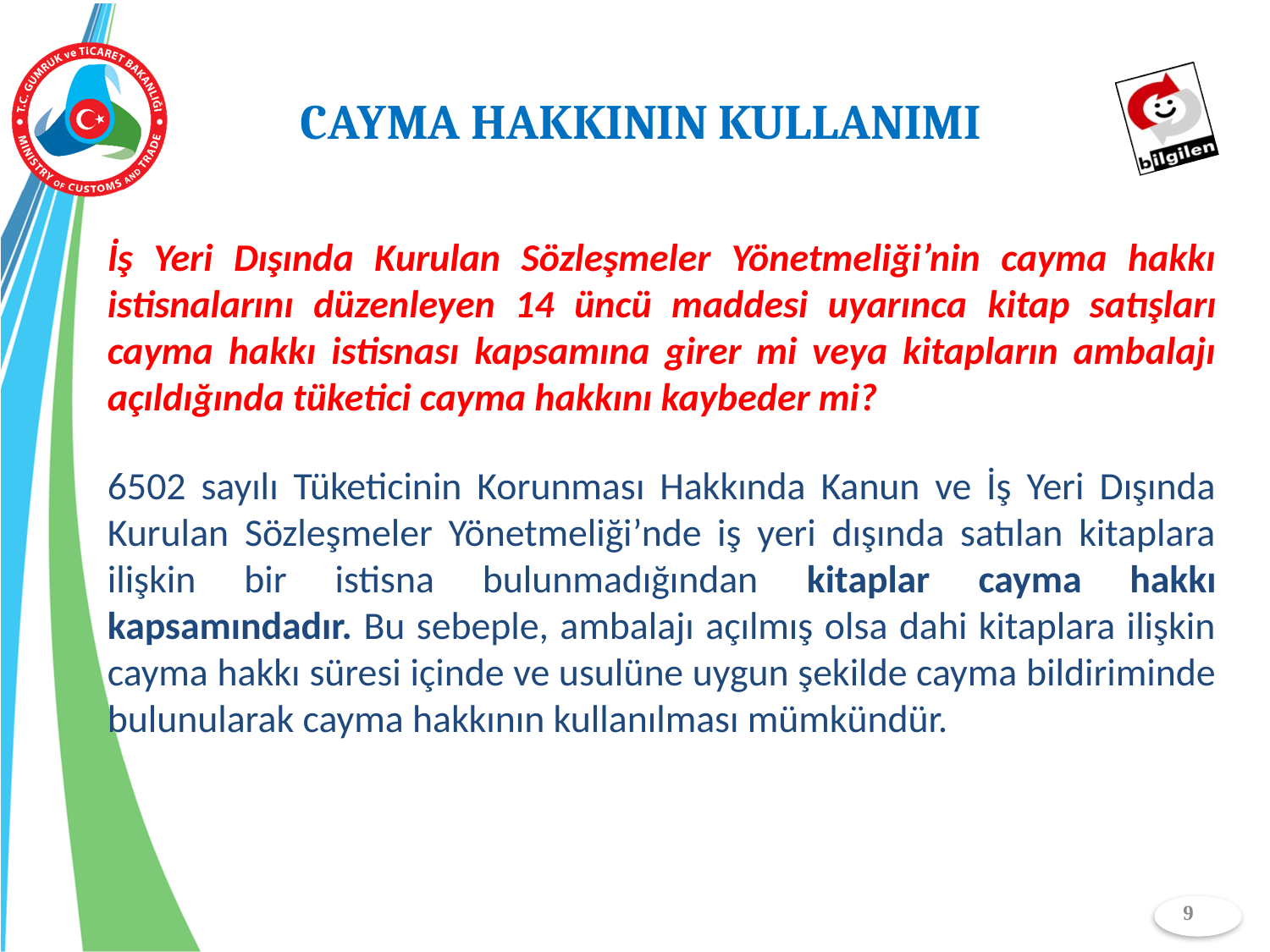

CAYMA HAKKININ KULLANIMI
İş Yeri Dışında Kurulan Sözleşmeler Yönetmeliği’nin cayma hakkı istisnalarını düzenleyen 14 üncü maddesi uyarınca kitap satışları cayma hakkı istisnası kapsamına girer mi veya kitapların ambalajı açıldığında tüketici cayma hakkını kaybeder mi?

6502 sayılı Tüketicinin Korunması Hakkında Kanun ve İş Yeri Dışında Kurulan Sözleşmeler Yönetmeliği’nde iş yeri dışında satılan kitaplara ilişkin bir istisna bulunmadığından kitaplar cayma hakkı kapsamındadır. Bu sebeple, ambalajı açılmış olsa dahi kitaplara ilişkin cayma hakkı süresi içinde ve usulüne uygun şekilde cayma bildiriminde bulunularak cayma hakkının kullanılması mümkündür.
9